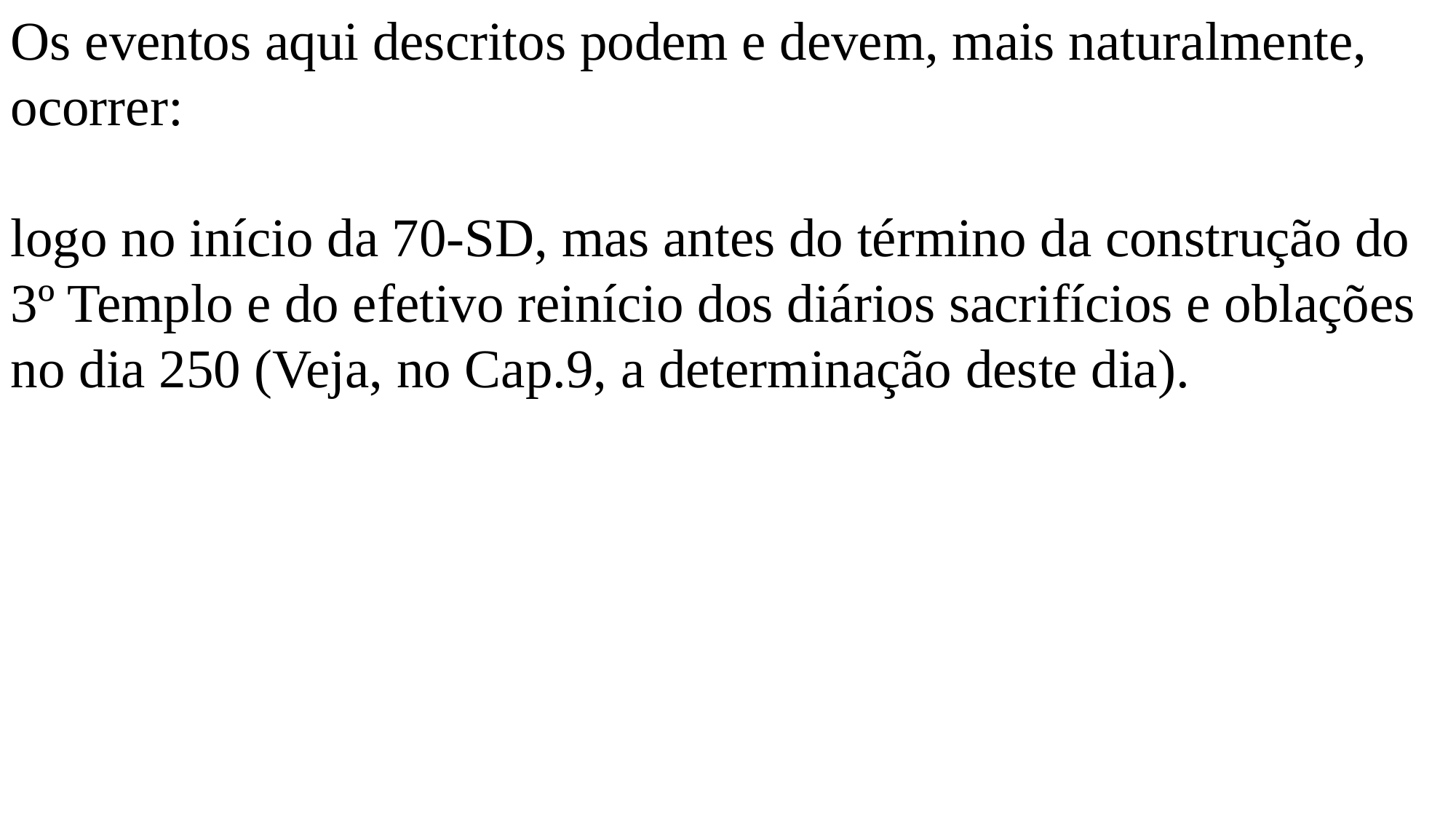

Os eventos aqui descritos podem e devem, mais naturalmente, ocorrer:
logo no início da 70-SD, mas antes do término da construção do 3º Templo e do efetivo reinício dos diários sacrifícios e oblações no dia 250 (Veja, no Cap.9, a determinação deste dia).